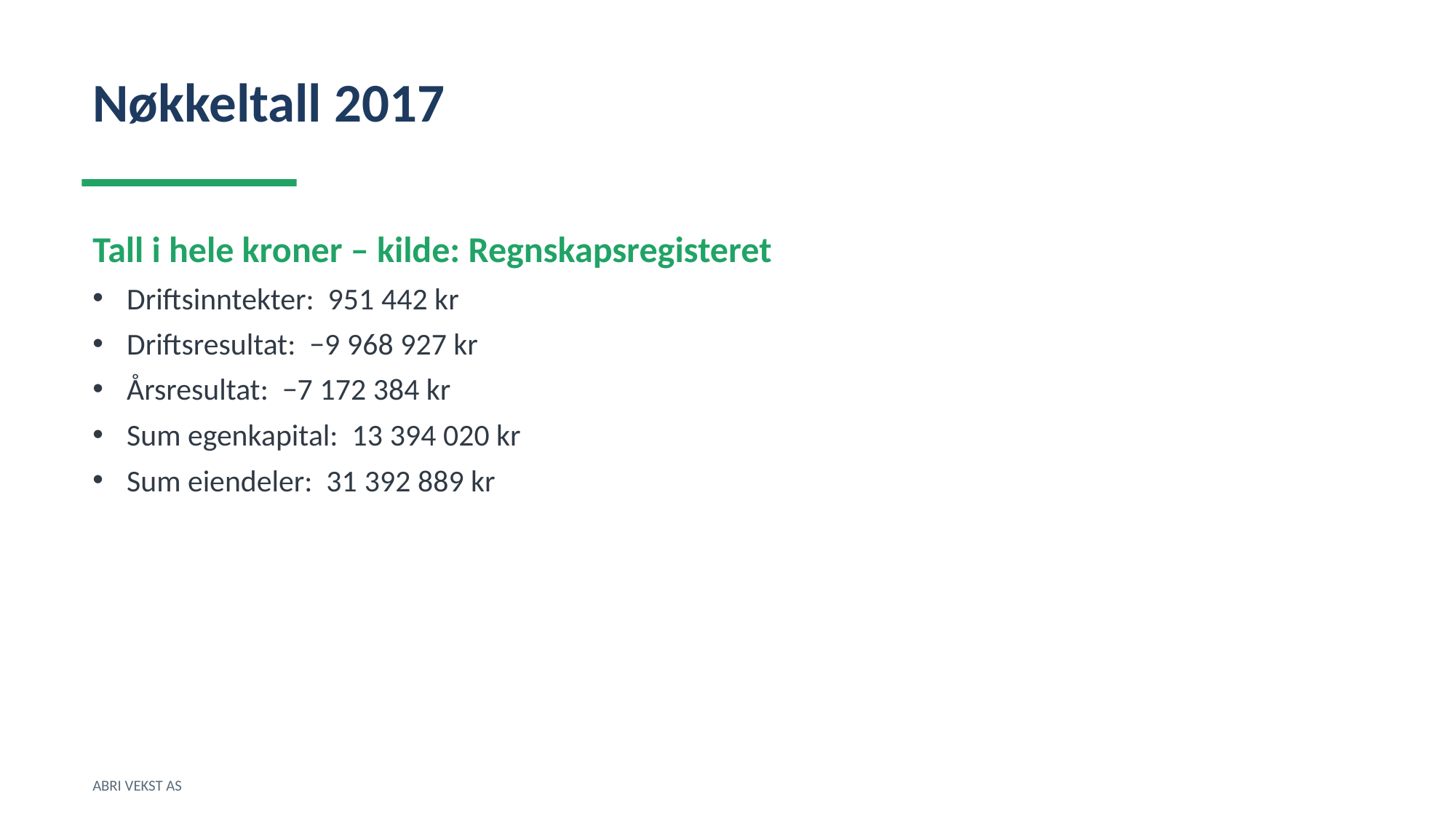

Nøkkeltall 2017

Tall i hele kroner – kilde: Regnskapsregisteret
Driftsinntekter:  951 442 kr
Driftsresultat:  −9 968 927 kr
Årsresultat:  −7 172 384 kr
Sum egenkapital:  13 394 020 kr
Sum eiendeler:  31 392 889 kr
ABRI VEKST AS